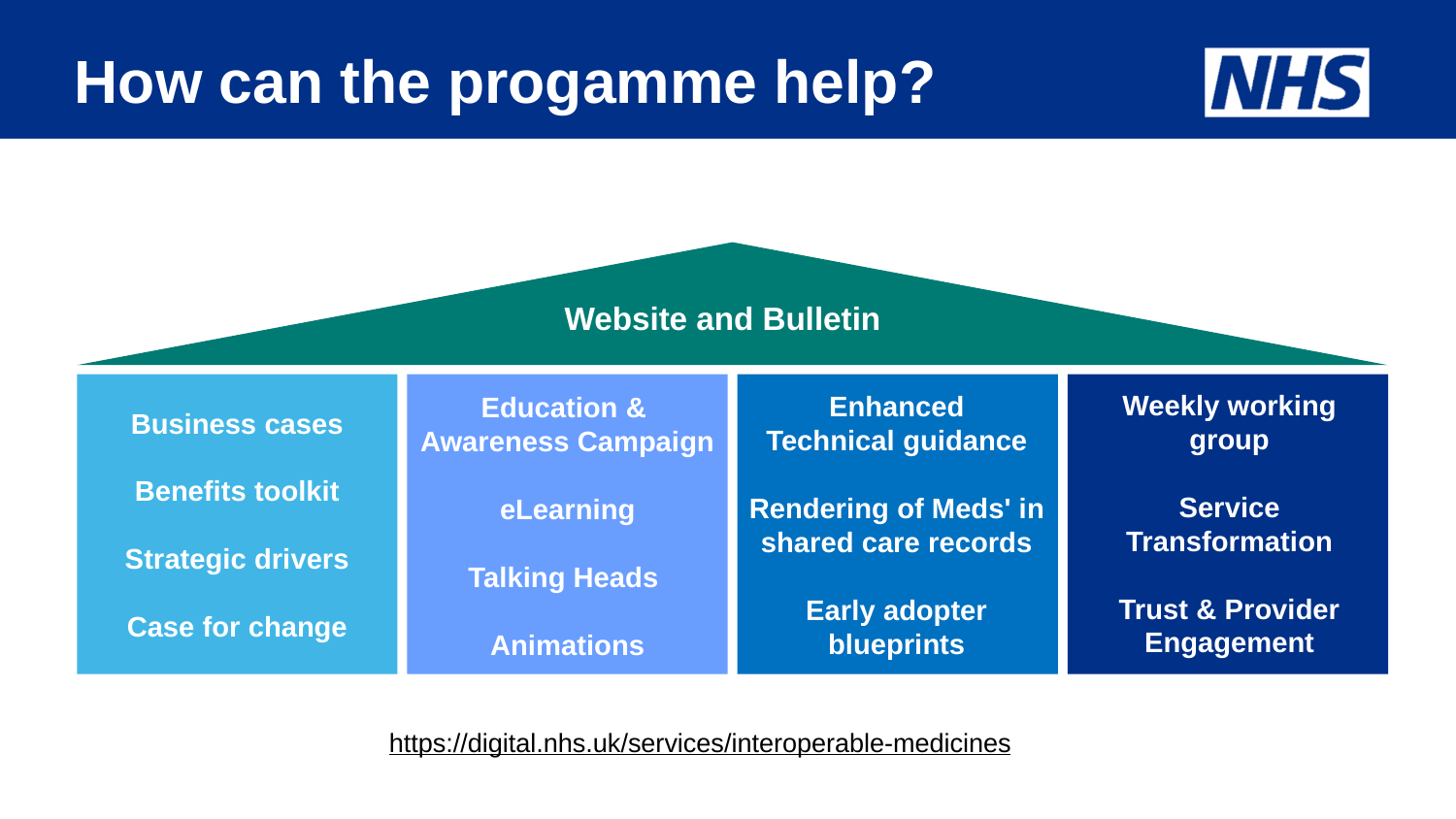

# How can the progamme help?

Website and Bulletin

Weekly working group

Service Transformation

Trust & Provider Engagement
Enhanced Technical guidance

Rendering of Meds' in shared care records

Early adopter blueprints
Business cases

Benefits toolkit

Strategic drivers

Case for change
Education &
Awareness Campaign

eLearning

Talking Heads

Animations
https://digital.nhs.uk/services/interoperable-medicines
Standards Adoption